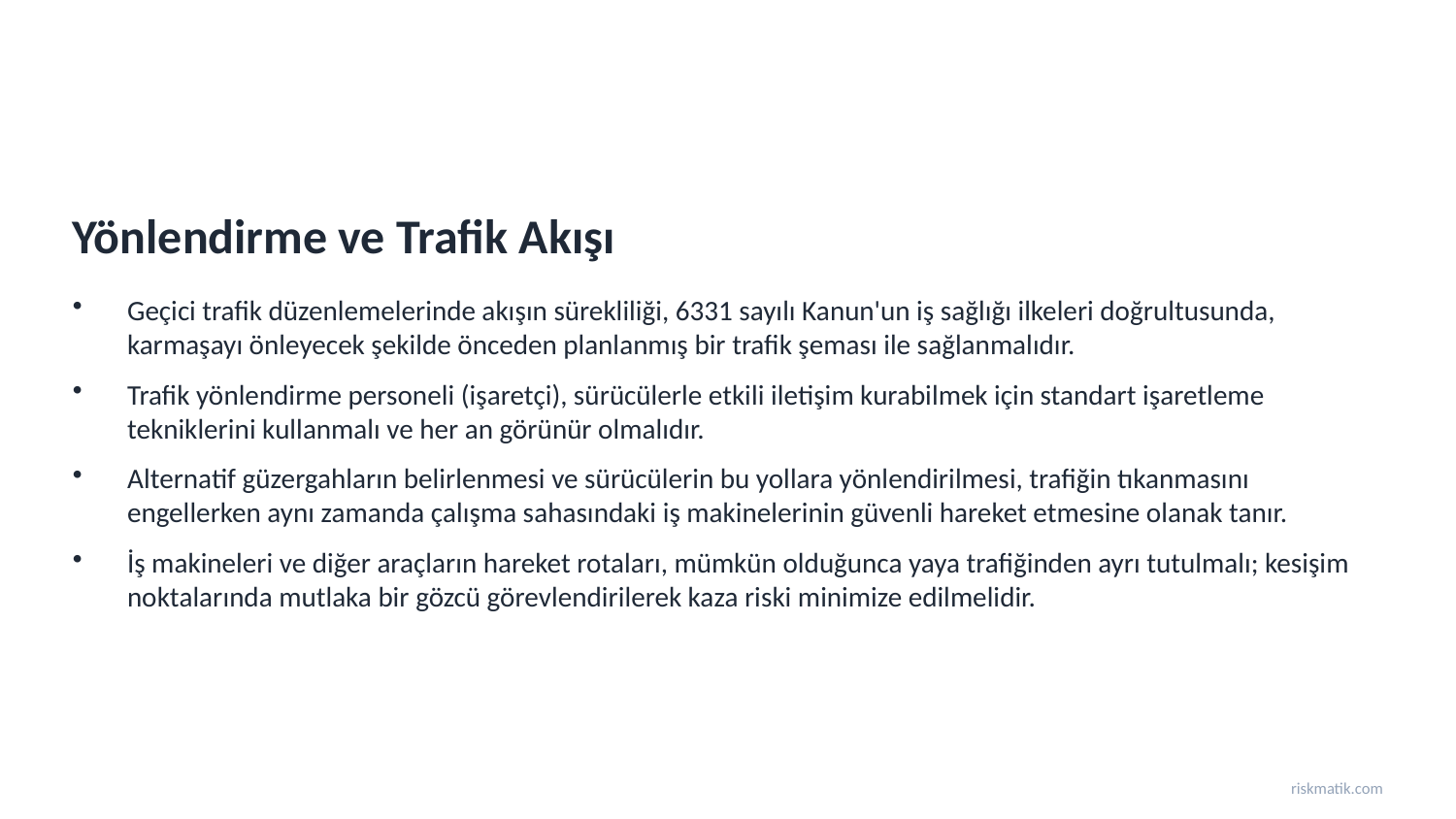

Yönlendirme ve Trafik Akışı
Geçici trafik düzenlemelerinde akışın sürekliliği, 6331 sayılı Kanun'un iş sağlığı ilkeleri doğrultusunda, karmaşayı önleyecek şekilde önceden planlanmış bir trafik şeması ile sağlanmalıdır.
Trafik yönlendirme personeli (işaretçi), sürücülerle etkili iletişim kurabilmek için standart işaretleme tekniklerini kullanmalı ve her an görünür olmalıdır.
Alternatif güzergahların belirlenmesi ve sürücülerin bu yollara yönlendirilmesi, trafiğin tıkanmasını engellerken aynı zamanda çalışma sahasındaki iş makinelerinin güvenli hareket etmesine olanak tanır.
İş makineleri ve diğer araçların hareket rotaları, mümkün olduğunca yaya trafiğinden ayrı tutulmalı; kesişim noktalarında mutlaka bir gözcü görevlendirilerek kaza riski minimize edilmelidir.
riskmatik.com